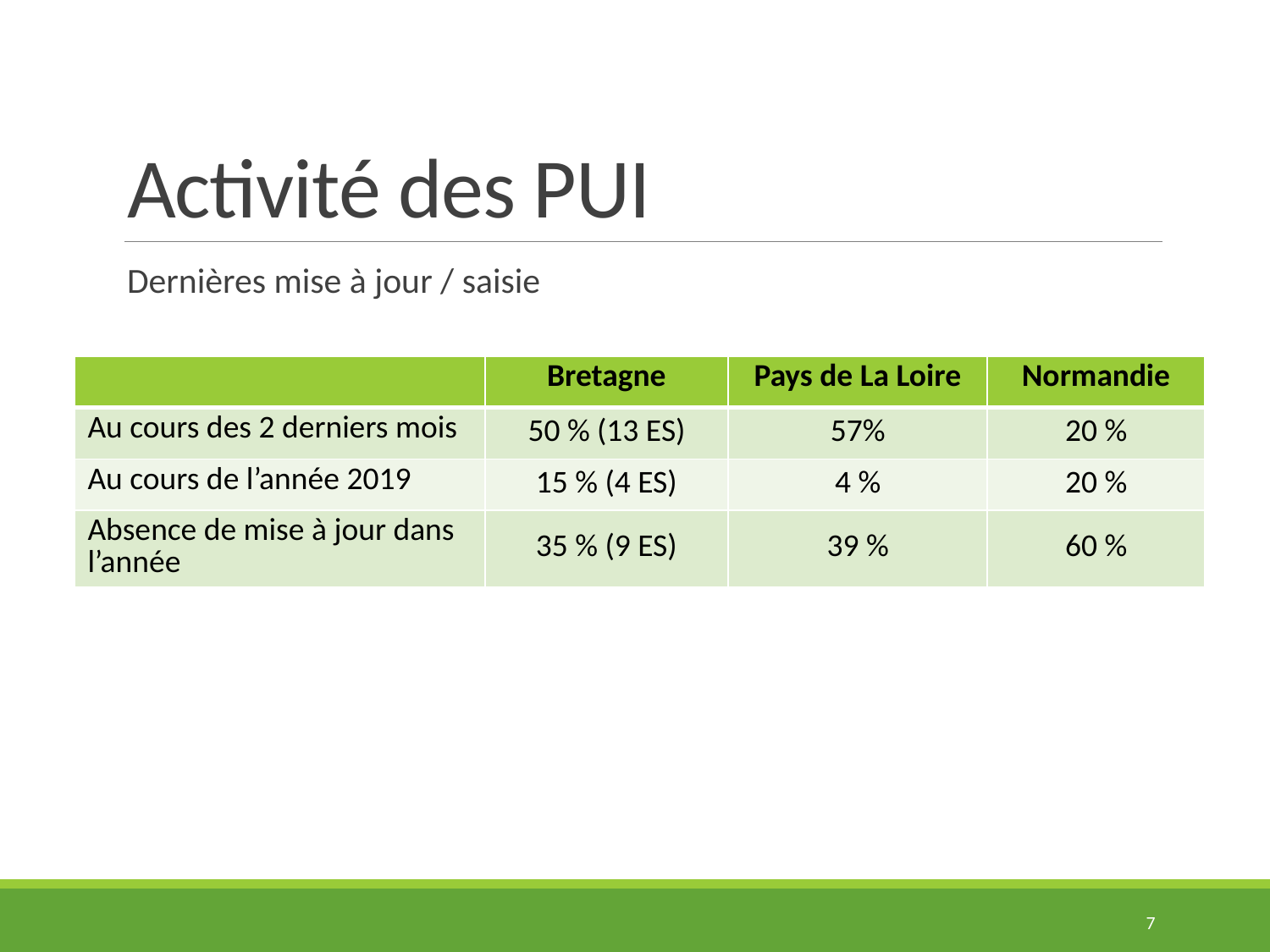

# Activité des PUI
Dernières mise à jour / saisie

|  | Bretagne | Pays de La Loire | Normandie |
| --- | --- | --- | --- |
| Au cours des 2 derniers mois | 50 % (13 ES) | 57% | 20 % |
| Au cours de l’année 2019 | 15 % (4 ES) | 4 % | 20 % |
| Absence de mise à jour dans l’année | 35 % (9 ES) | 39 % | 60 % |
7